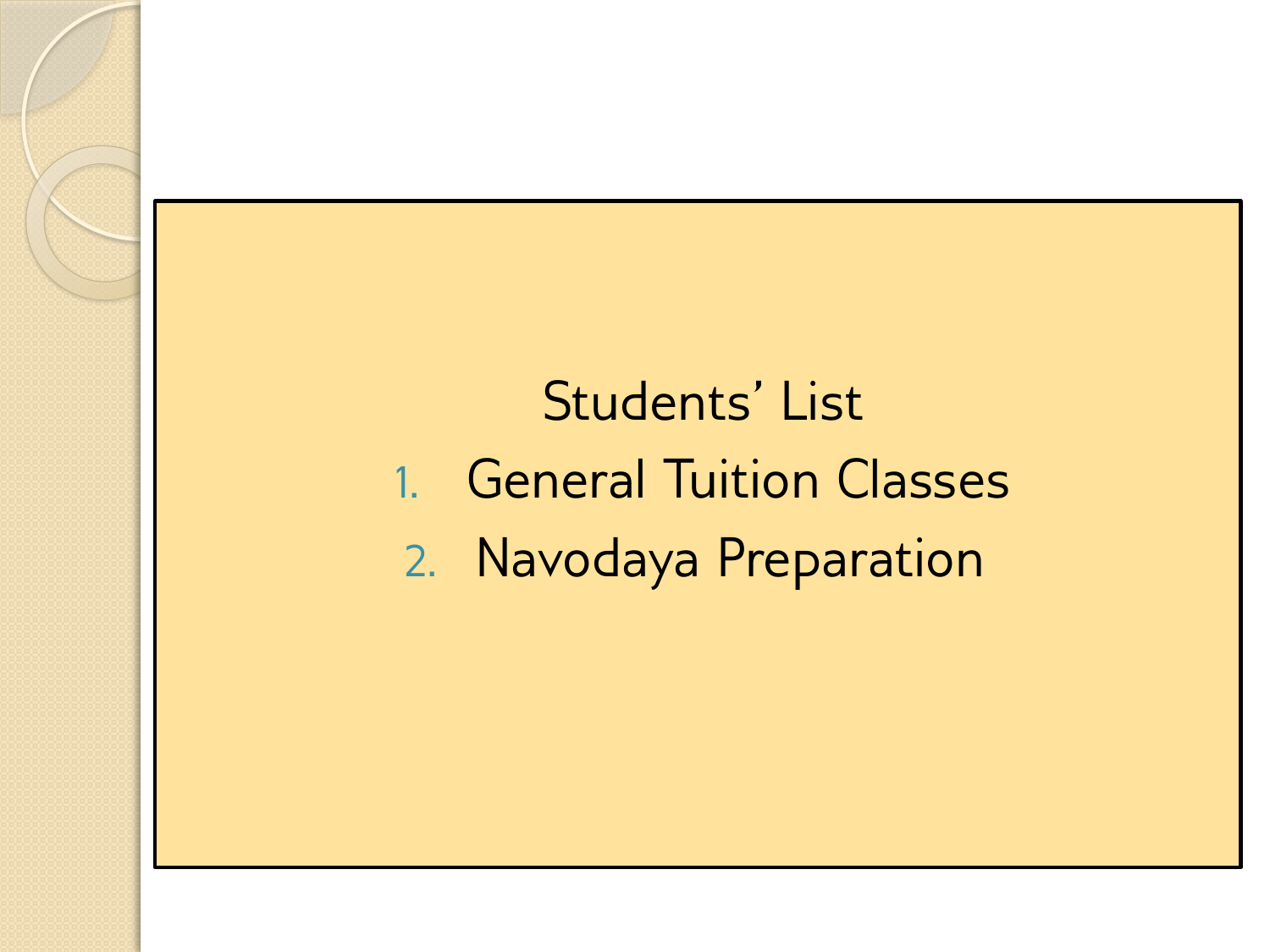

Students’ List
General Tuition Classes
Navodaya Preparation